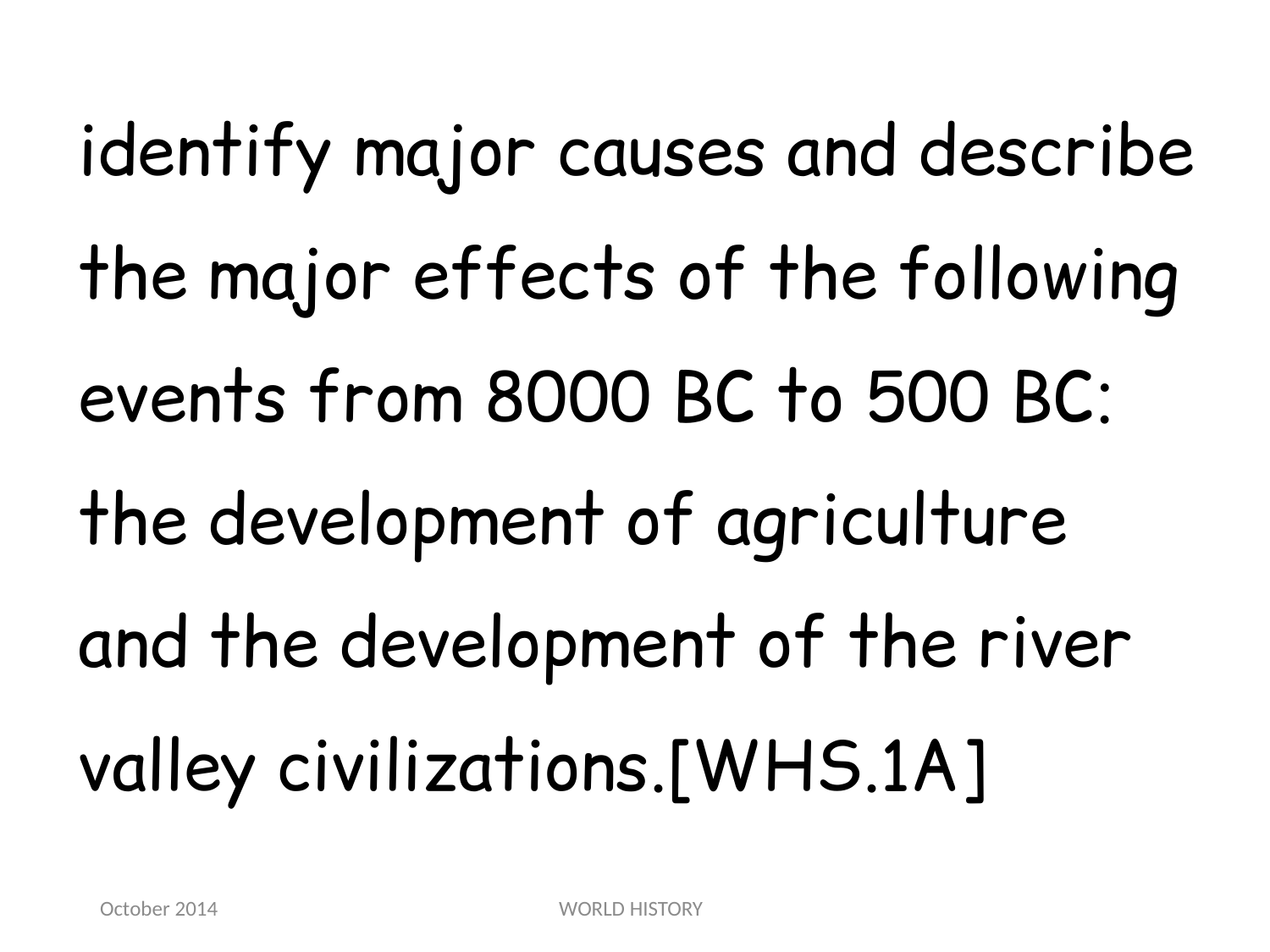

identify major causes and describe the major effects of the following events from 8000 BC to 500 BC: the development of agriculture and the development of the river valley civilizations.[WHS.1A]
October 2014
WORLD HISTORY